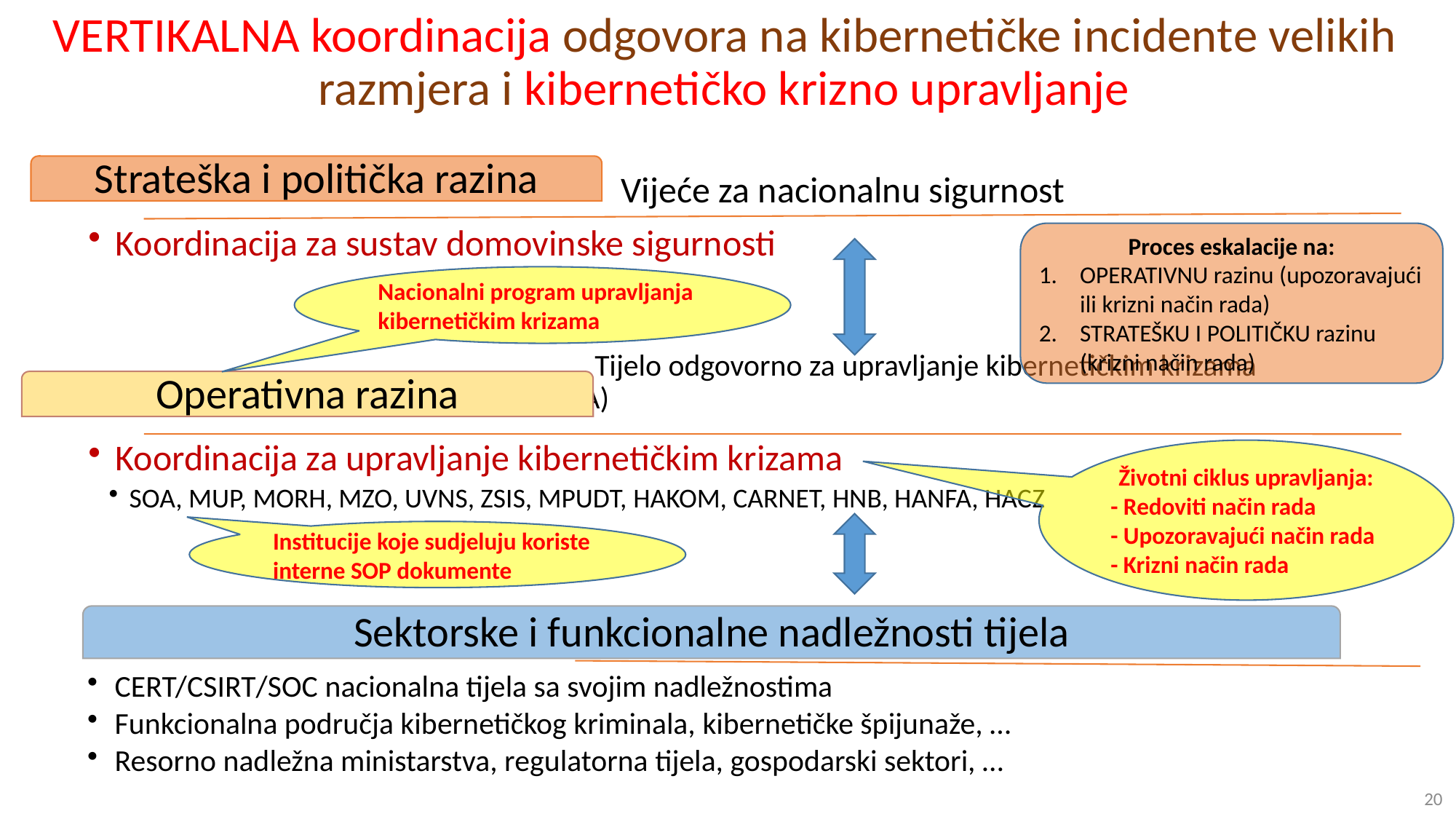

# VERTIKALNA koordinacija odgovora na kibernetičke incidente velikih razmjera i kibernetičko krizno upravljanje
Vijeće za nacionalnu sigurnost
Strateška i politička razina
Koordinacija za sustav domovinske sigurnosti
        Tijelo odgovorno za upravljanje kibernetičkim krizama (SOA)
Operativna razina
Koordinacija za upravljanje kibernetičkim krizama
SOA, MUP, MORH, MZO, UVNS, ZSIS, MPUDT, HAKOM, CARNET, HNB, HANFA, HACZ

Sektorske i funkcionalne nadležnosti tijela
CERT/CSIRT/SOC nacionalna tijela sa svojim nadležnostima
Funkcionalna područja kibernetičkog kriminala, kibernetičke špijunaže, …
Resorno nadležna ministarstva, regulatorna tijela, gospodarski sektori, …

Proces eskalacije na:
OPERATIVNU razinu (upozoravajući ili krizni način rada)
STRATEŠKU I POLITIČKU razinu (krizni način rada)

Nacionalni program upravljanja kibernetičkim krizama
Životni ciklus upravljanja:
- Redoviti način rada
- Upozoravajući način rada
- Krizni način rada

Institucije koje sudjeluju koriste interne SOP dokumente
20